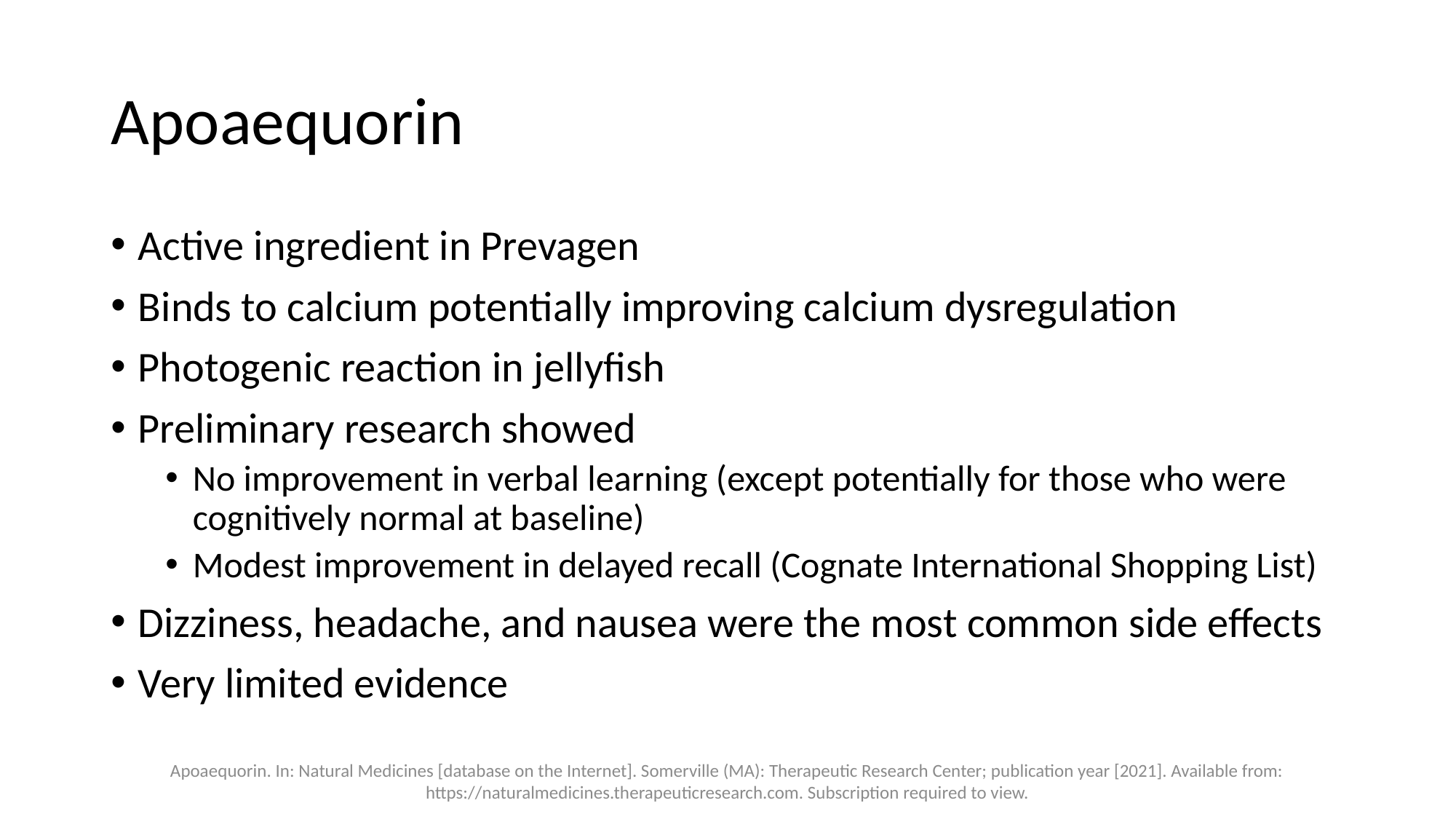

# Apoaequorin
Active ingredient in Prevagen
Binds to calcium potentially improving calcium dysregulation
Photogenic reaction in jellyfish
Preliminary research showed
No improvement in verbal learning (except potentially for those who were cognitively normal at baseline)
Modest improvement in delayed recall (Cognate International Shopping List)
Dizziness, headache, and nausea were the most common side effects
Very limited evidence
Apoaequorin. In: Natural Medicines [database on the Internet]. Somerville (MA): Therapeutic Research Center; publication year [2021]. Available from: https://naturalmedicines.therapeuticresearch.com. Subscription required to view.